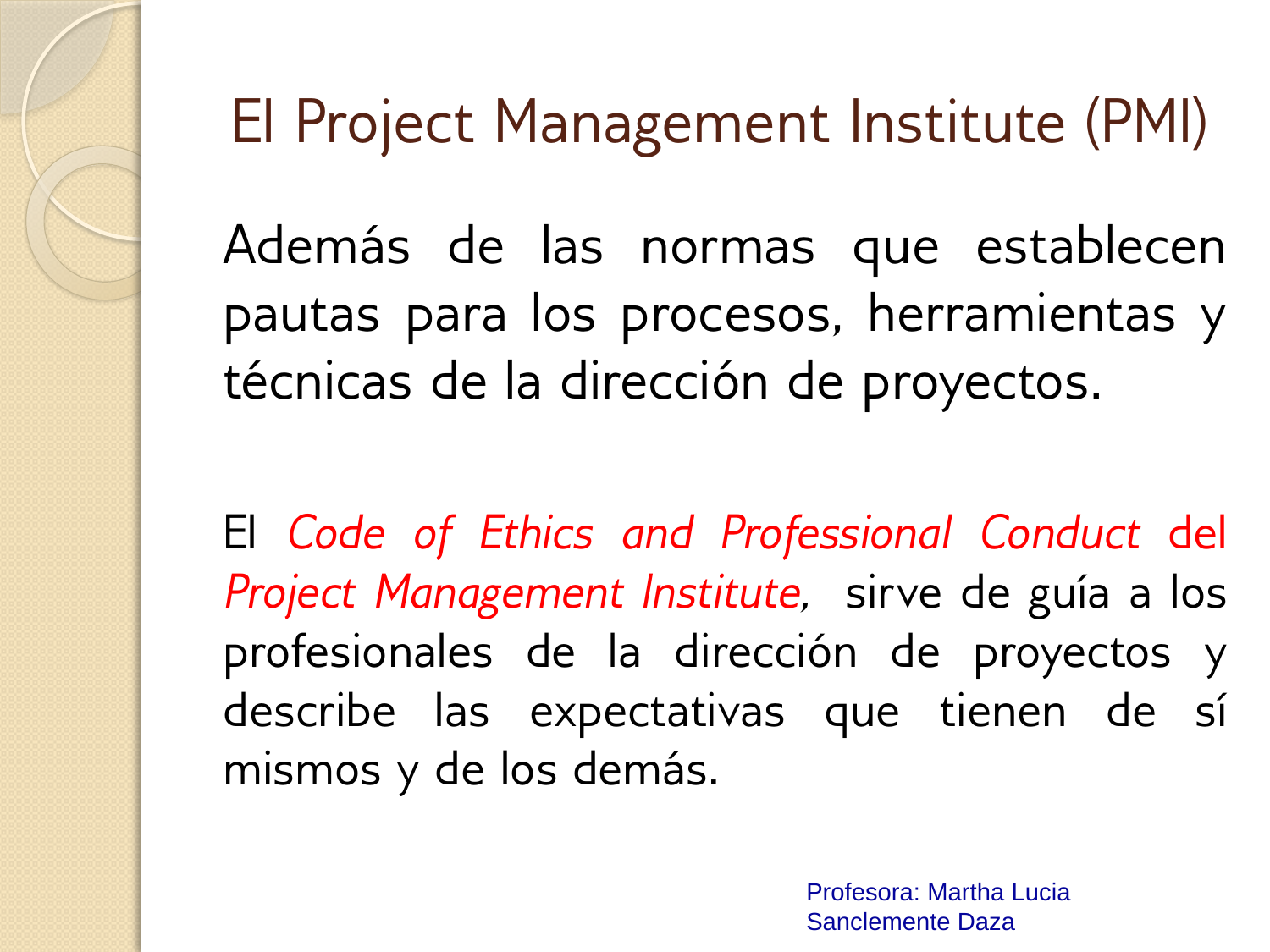

# El Project Management Institute (PMI)
Además de las normas que establecen pautas para los procesos, herramientas y técnicas de la dirección de proyectos.

El Code of Ethics and Professional Conduct del Project Management Institute,  sirve de guía a los profesionales de la dirección de proyectos y describe las expectativas que tienen de sí mismos y de los demás.
Profesora: Martha Lucia Sanclemente Daza